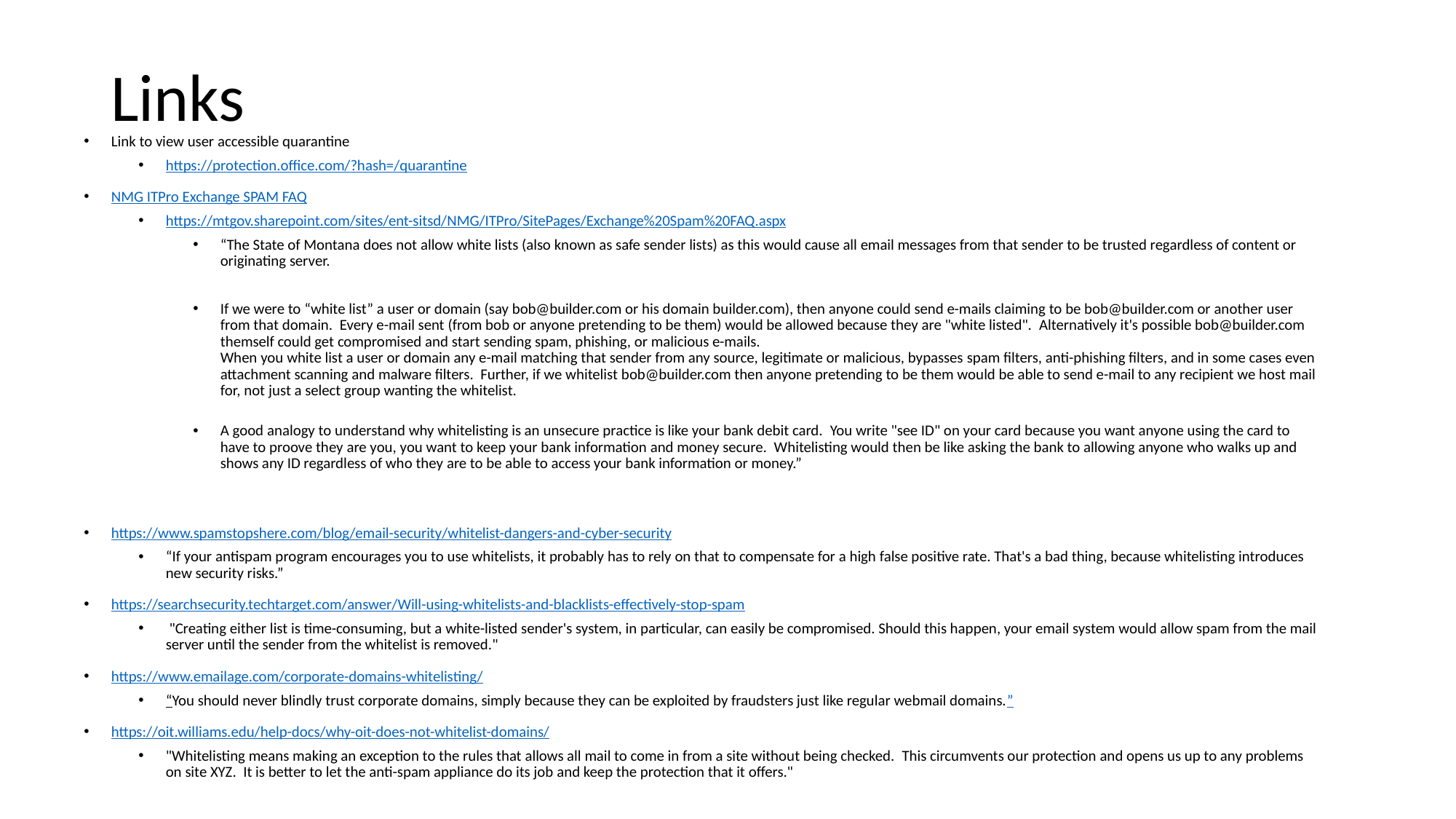

# Links
Link to view user accessible quarantine
https://protection.office.com/?hash=/quarantine
NMG ITPro Exchange SPAM FAQ
https://mtgov.sharepoint.com/sites/ent-sitsd/NMG/ITPro/SitePages/Exchange%20Spam%20FAQ.aspx
“The State of Montana does not allow white lists (also known as safe sender lists) as this would cause all email messages from that sender to be trusted regardless of content or originating server.

If we were to “white list” a user or domain (say bob@builder.com or his domain builder.com), then anyone could send e-mails claiming to be bob@builder.com or another user from that domain.  Every e-mail sent (from bob or anyone pretending to be them) would be allowed because they are "white listed".  Alternatively it's possible bob@builder.com themself could get compromised and start sending spam, phishing, or malicious e-mails.
When you white list a user or domain any e-mail matching that sender from any source, legitimate or malicious, bypasses spam filters, anti-phishing filters, and in some cases even attachment scanning and malware filters.  Further, if we whitelist bob@builder.com then anyone pretending to be them would be able to send e-mail to any recipient we host mail for, not just a select group wanting the whitelist.
A good analogy to understand why whitelisting is an unsecure practice is like your bank debit card.  You write "see ID" on your card because you want anyone using the card to have to proove they are you, you want to keep your bank information and money secure.  Whitelisting would then be like asking the bank to allowing anyone who walks up and shows any ID regardless of who they are to be able to access your bank information or money.”

https://www.spamstopshere.com/blog/email-security/whitelist-dangers-and-cyber-security
“If your antispam program encourages you to use whitelists, it probably has to rely on that to compensate for a high false positive rate. That's a bad thing, because whitelisting introduces new security risks.”
https://searchsecurity.techtarget.com/answer/Will-using-whitelists-and-blacklists-effectively-stop-spam
 "Creating either list is time-consuming, but a white-listed sender's system, in particular, can easily be compromised. Should this happen, your email system would allow spam from the mail server until the sender from the whitelist is removed."
https://www.emailage.com/corporate-domains-whitelisting/
“You should never blindly trust corporate domains, simply because they can be exploited by fraudsters just like regular webmail domains.”
https://oit.williams.edu/help-docs/why-oit-does-not-whitelist-domains/
"Whitelisting means making an exception to the rules that allows all mail to come in from a site without being checked.  This circumvents our protection and opens us up to any problems on site XYZ.  It is better to let the anti-spam appliance do its job and keep the protection that it offers."